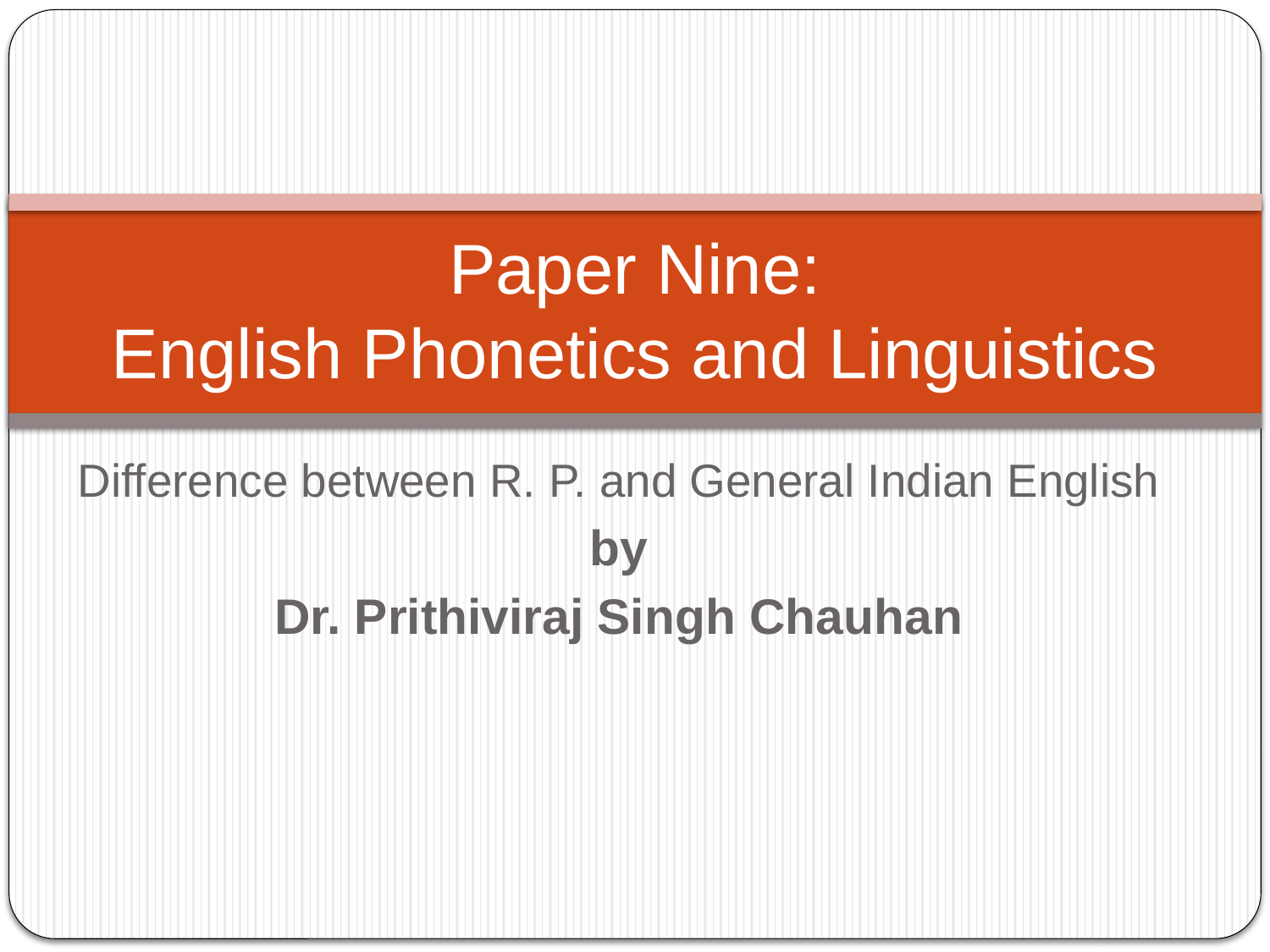

# Paper Nine: English Phonetics and Linguistics
Difference between R. P. and General Indian English
by
Dr. Prithiviraj Singh Chauhan